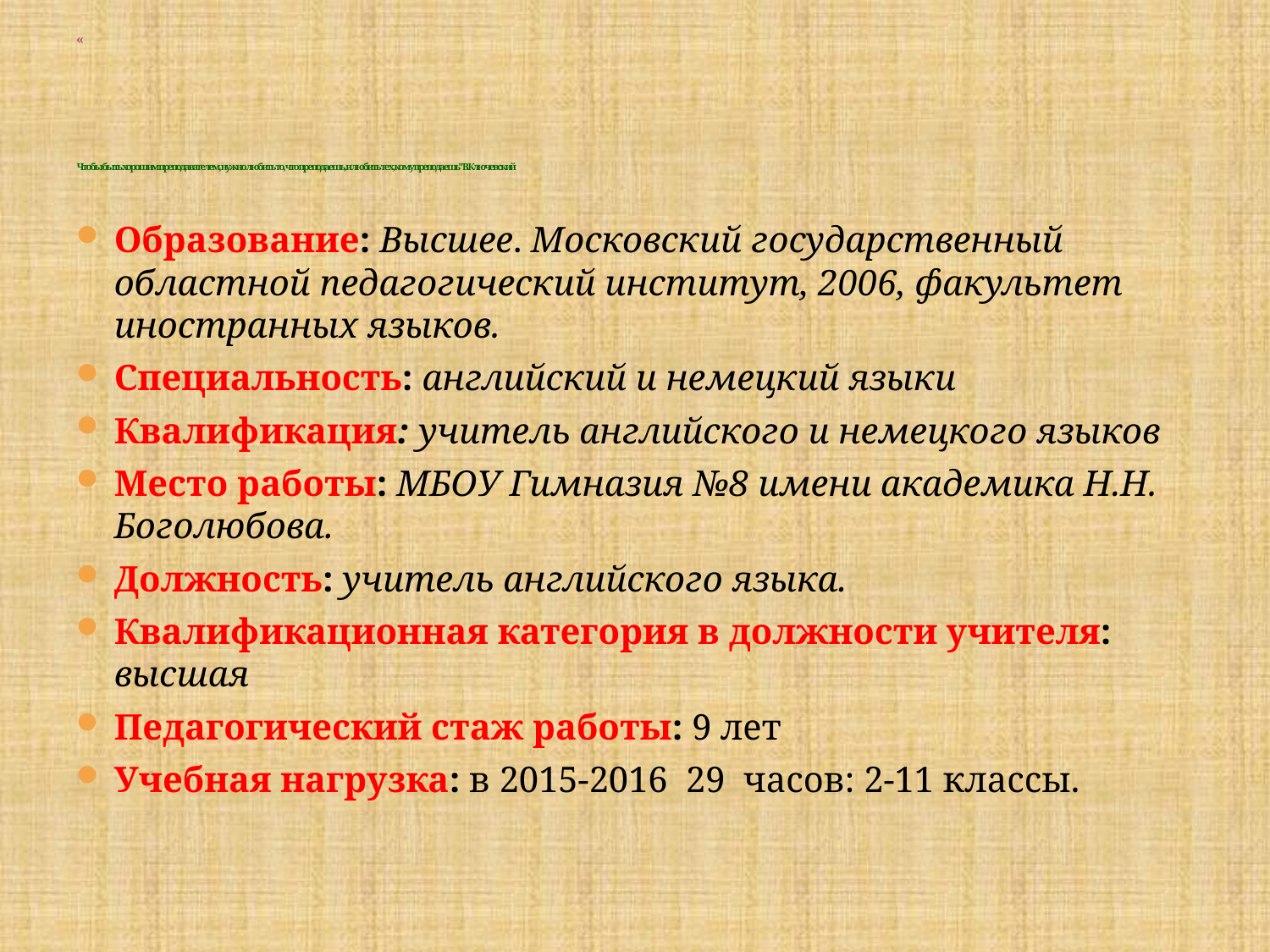

# « Чтобы быть хорошим преподавателем, нужно любить то, что преподаешь, и любить тех, кому преподаешь" В.Ключевский
Образование: Высшее. Московский государственный областной педагогический институт, 2006, факультет иностранных языков.
Специальность: английский и немецкий языки
Квалификация: учитель английского и немецкого языков
Место работы: МБОУ Гимназия №8 имени академика Н.Н. Боголюбова.
Должность: учитель английского языка.
Квалификационная категория в должности учителя: высшая
Педагогический стаж работы: 9 лет
Учебная нагрузка: в 2015-2016  29  часов: 2-11 классы.